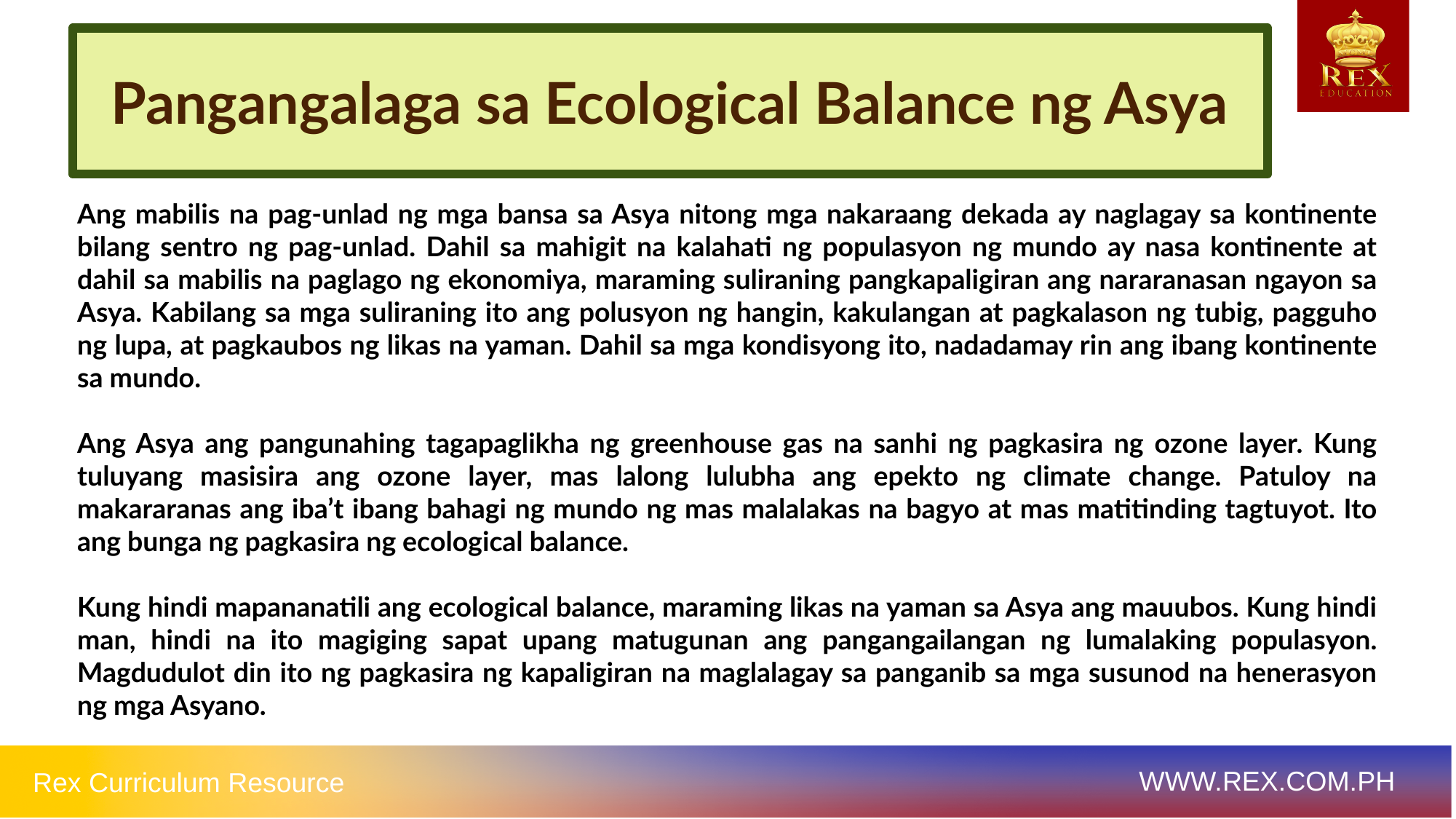

Pangangalaga sa Ecological Balance ng Asya
# Ang mabilis na pag-unlad ng mga bansa sa Asya nitong mga nakaraang dekada ay naglagay sa kontinente bilang sentro ng pag-unlad. Dahil sa mahigit na kalahati ng populasyon ng mundo ay nasa kontinente at dahil sa mabilis na paglago ng ekonomiya, maraming suliraning pangkapaligiran ang nararanasan ngayon sa Asya. Kabilang sa mga suliraning ito ang polusyon ng hangin, kakulangan at pagkalason ng tubig, pagguho ng lupa, at pagkaubos ng likas na yaman. Dahil sa mga kondisyong ito, nadadamay rin ang ibang kontinente sa mundo.

Ang Asya ang pangunahing tagapaglikha ng greenhouse gas na sanhi ng pagkasira ng ozone layer. Kung tuluyang masisira ang ozone layer, mas lalong lulubha ang epekto ng climate change. Patuloy na makararanas ang iba’t ibang bahagi ng mundo ng mas malalakas na bagyo at mas matitinding tagtuyot. Ito ang bunga ng pagkasira ng ecological balance.

Kung hindi mapananatili ang ecological balance, maraming likas na yaman sa Asya ang mauubos. Kung hindi man, hindi na ito magiging sapat upang matugunan ang pangangailangan ng lumalaking populasyon. Magdudulot din ito ng pagkasira ng kapaligiran na maglalagay sa panganib sa mga susunod na henerasyon ng mga Asyano.